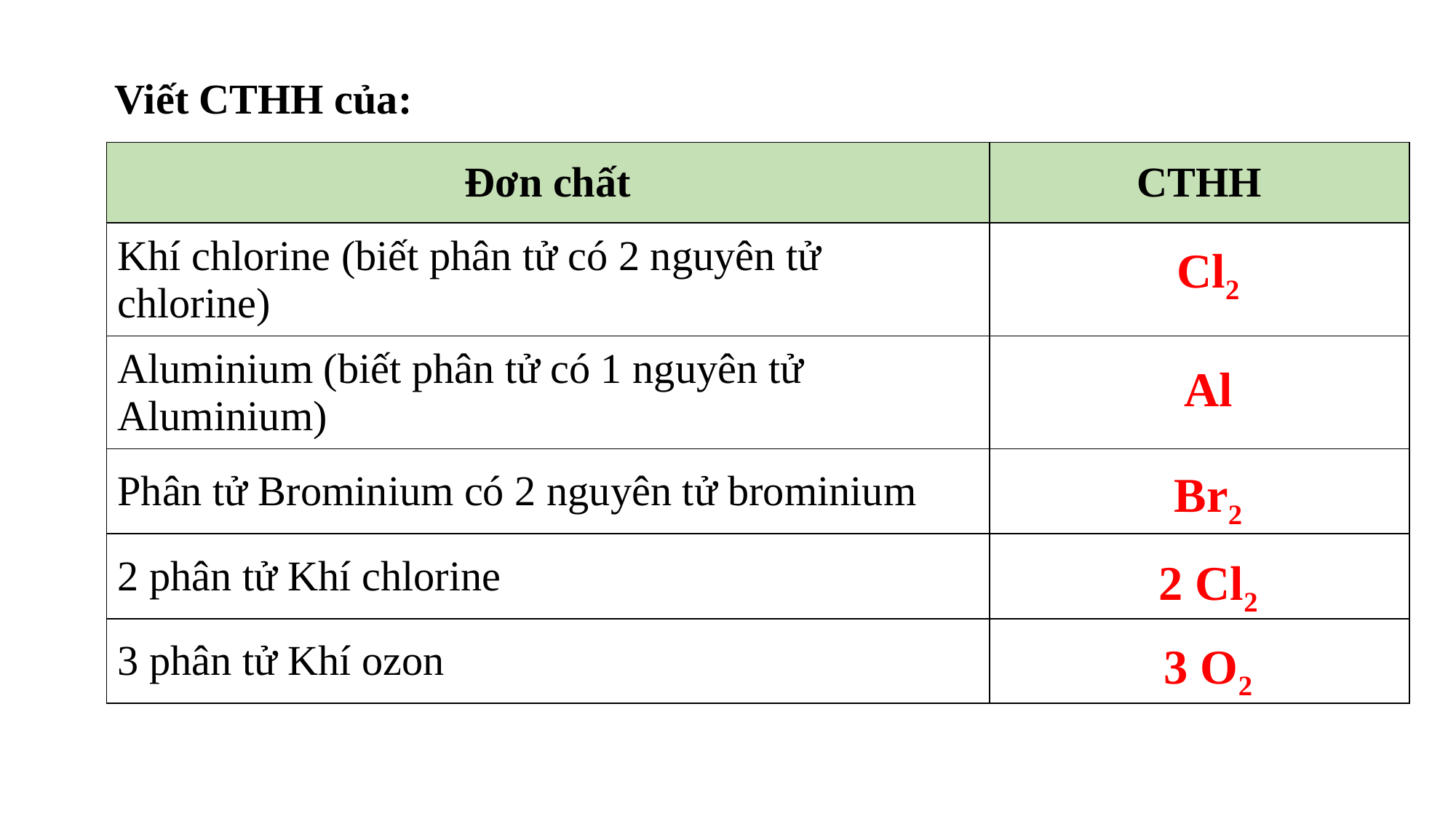

Viết CTHH của:
| Đơn chất | CTHH |
| --- | --- |
| Khí chlorine (biết phân tử có 2 nguyên tử chlorine) |  |
| Aluminium (biết phân tử có 1 nguyên tử Aluminium) |  |
| Phân tử Brominium có 2 nguyên tử brominium |  |
| 2 phân tử Khí chlorine |  |
| 3 phân tử Khí ozon |  |
Cl2
Al
Br2
2 Cl2
3 O2